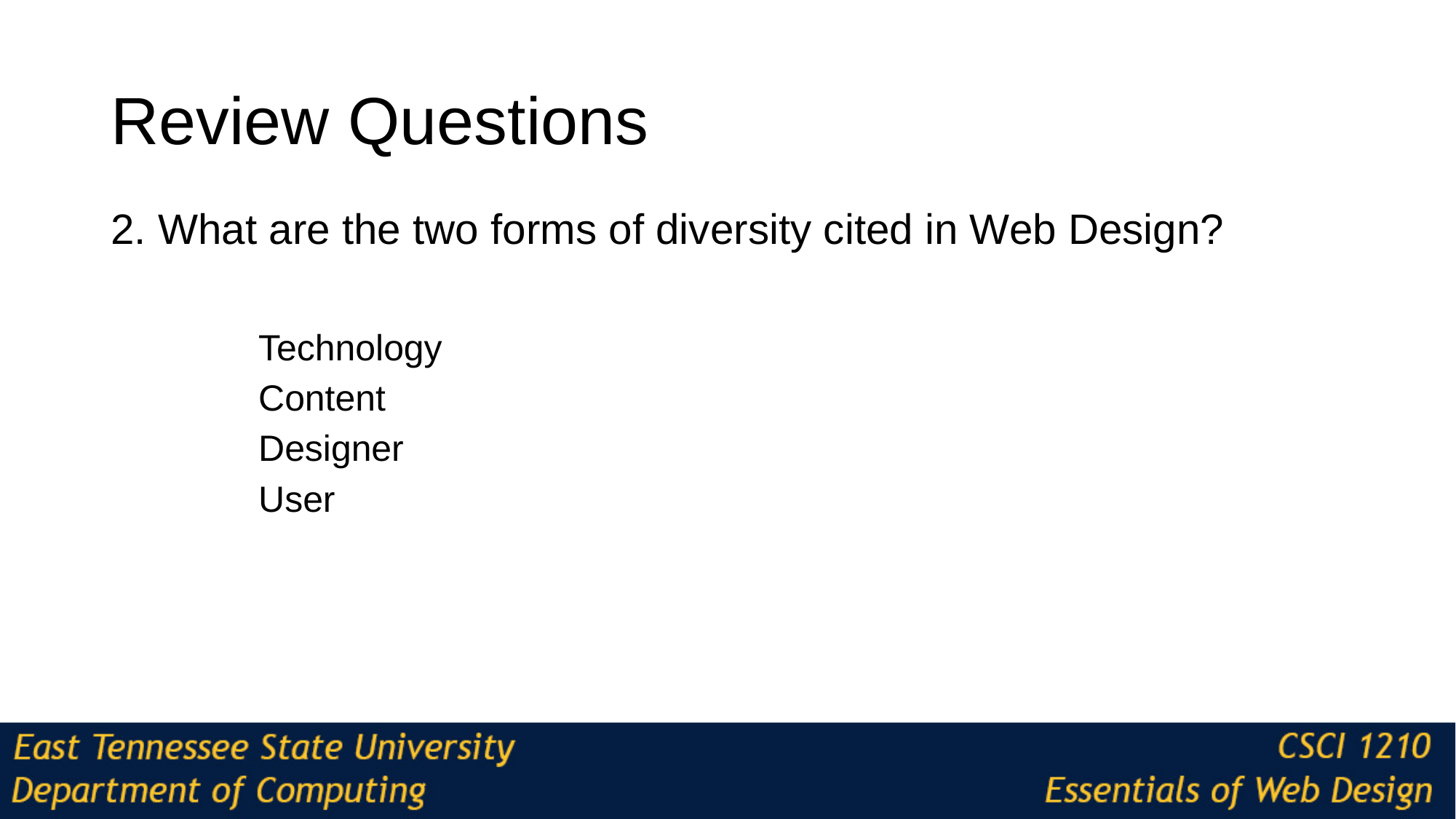

# Review Questions
2. What are the two forms of diversity cited in Web Design?

Technology

Content
Designer

User